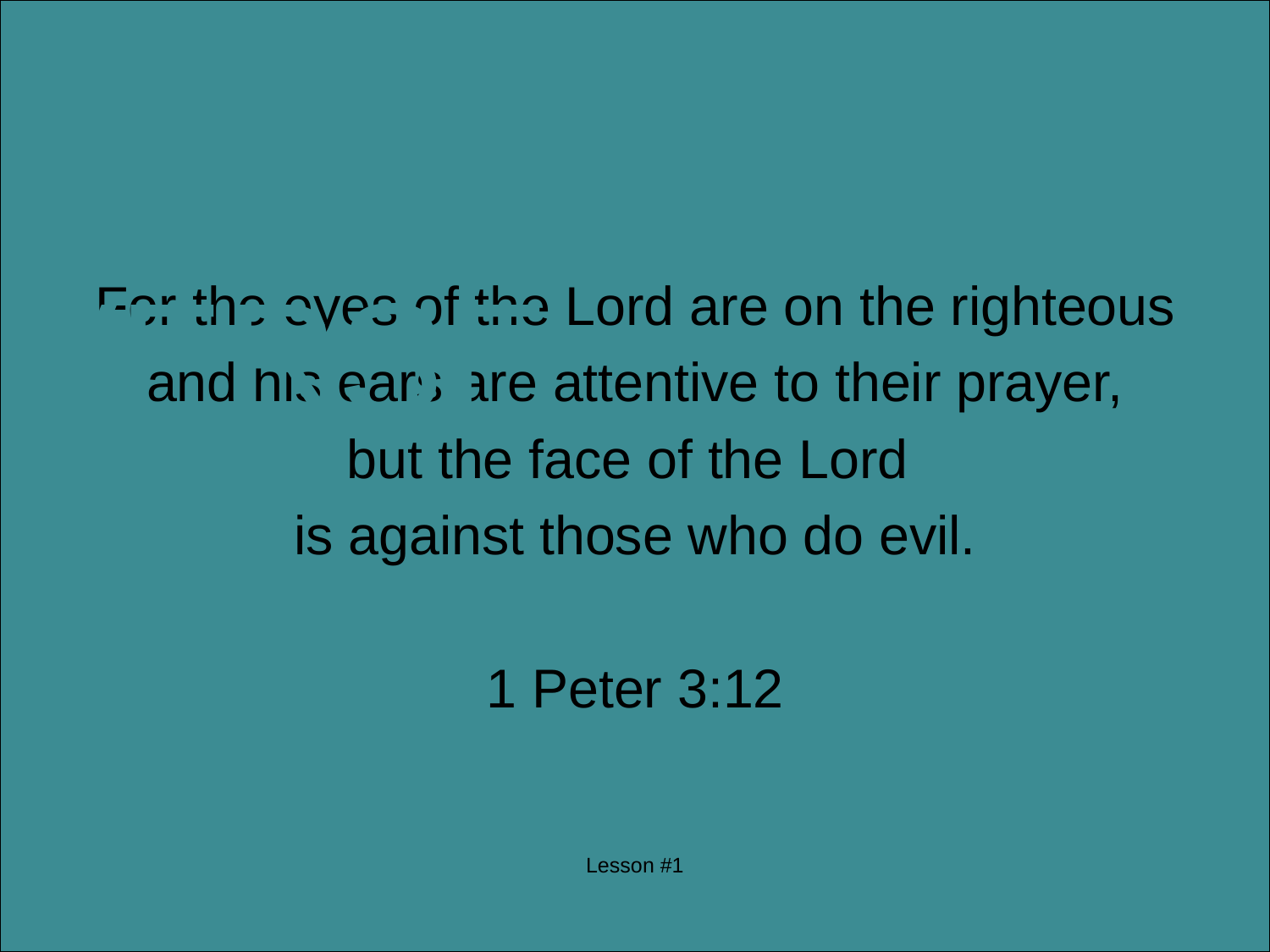

Memory Verse
For the eyes of the Lord are on the righteous
and his ears are attentive to their prayer,
but the face of the Lord
is against those who do evil.

1 Peter 3:12

Lesson #1